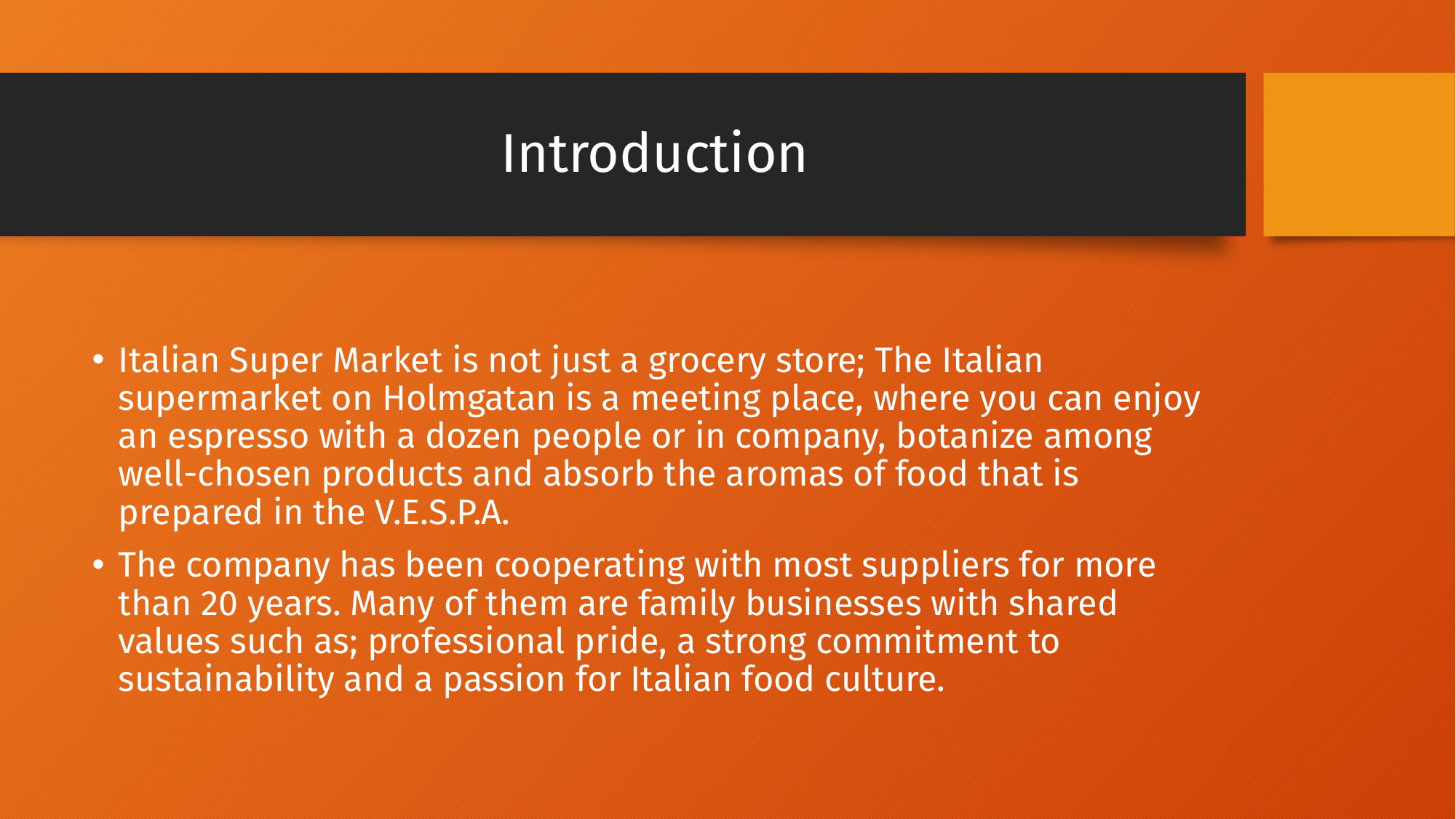

# Introduction

Italian Super Market is not just a grocery store; The Italian supermarket on Holmgatan is a meeting place, where you can enjoy an espresso with a dozen people or in company, botanize among well-chosen products and absorb the aromas of food that is prepared in the V.E.S.P.A.
The company has been cooperating with most suppliers for more than 20 years. Many of them are family businesses with shared values ​​such as; professional pride, a strong commitment to sustainability and a passion for Italian food culture.